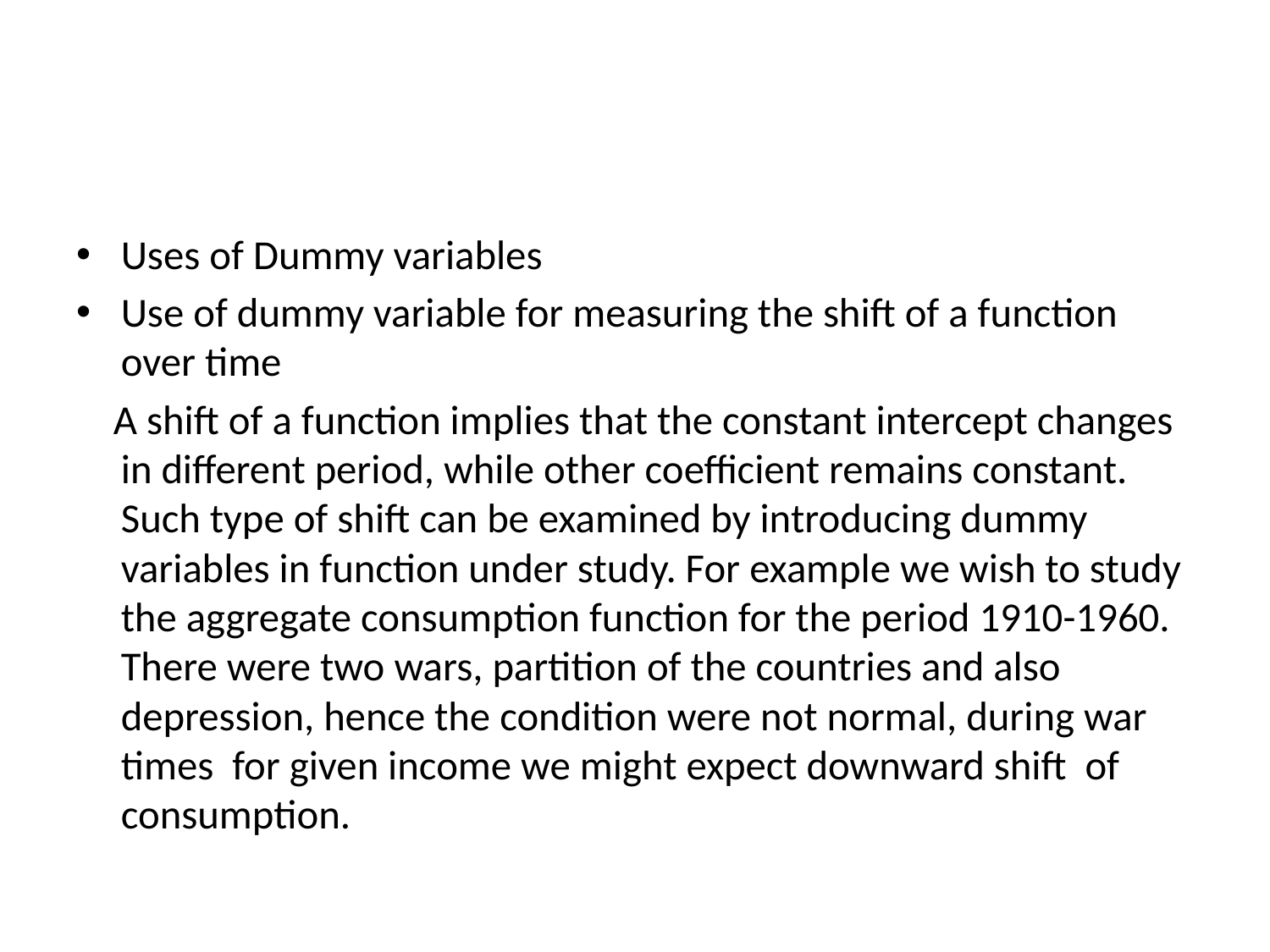

#
Uses of Dummy variables
Use of dummy variable for measuring the shift of a function over time
    A shift of a function implies that the constant intercept changes in different period, while other coefficient remains constant. Such type of shift can be examined by introducing dummy variables in function under study. For example we wish to study the aggregate consumption function for the period 1910-1960. There were two wars, partition of the countries and also depression, hence the condition were not normal, during war times  for given income we might expect downward shift  of consumption.